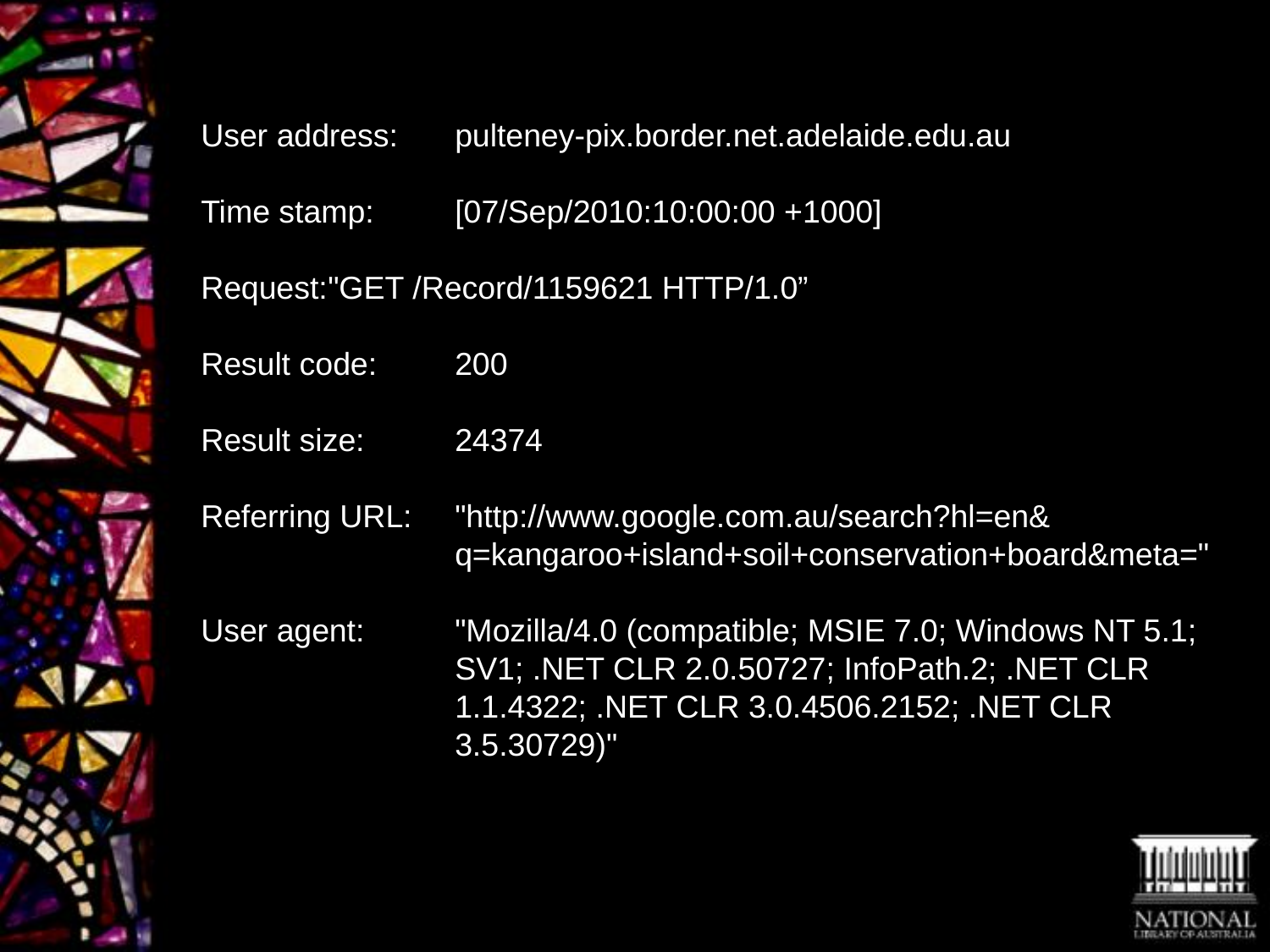

User address:	pulteney-pix.border.net.adelaide.edu.au

Time stamp:	[07/Sep/2010:10:00:00 +1000]

Request:	"GET /Record/1159621 HTTP/1.0”

Result code:	200

Result size:	24374

Referring URL: 	"http://www.google.com.au/search?hl=en&
		q=kangaroo+island+soil+conservation+board&meta="

User agent:	"Mozilla/4.0 (compatible; MSIE 7.0; Windows NT 5.1;
		SV1; .NET CLR 2.0.50727; InfoPath.2; .NET CLR 			1.1.4322; .NET CLR 3.0.4506.2152; .NET CLR 			3.5.30729)"